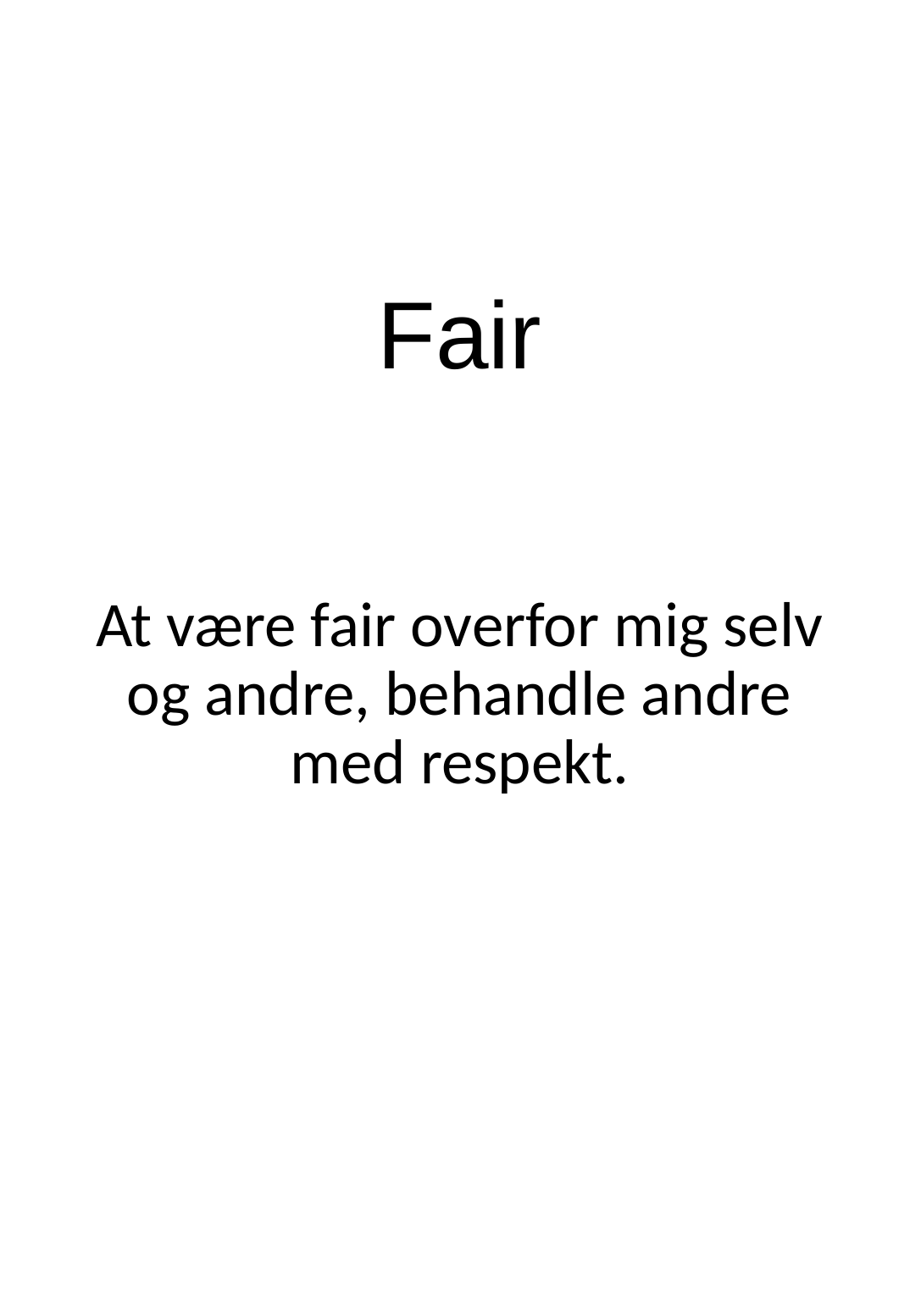

# Fair
At være fair overfor mig selv og andre, behandle andre med respekt.